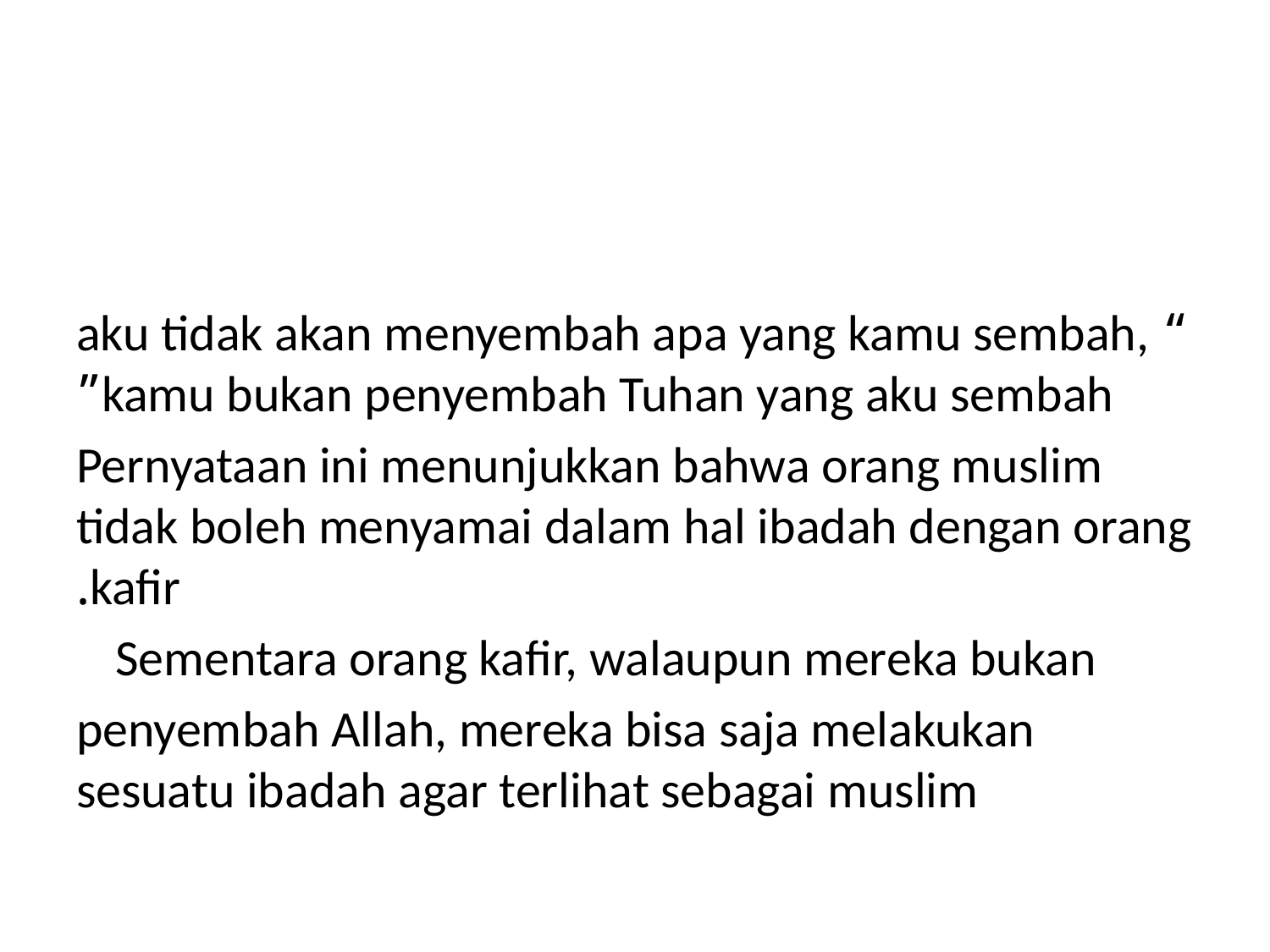

#

“ aku tidak akan menyembah apa yang kamu sembah, kamu bukan penyembah Tuhan yang aku sembah”
Pernyataan ini menunjukkan bahwa orang muslim tidak boleh menyamai dalam hal ibadah dengan orang kafir.
Sementara orang kafir, walaupun mereka bukan
penyembah Allah, mereka bisa saja melakukan sesuatu ibadah agar terlihat sebagai muslim